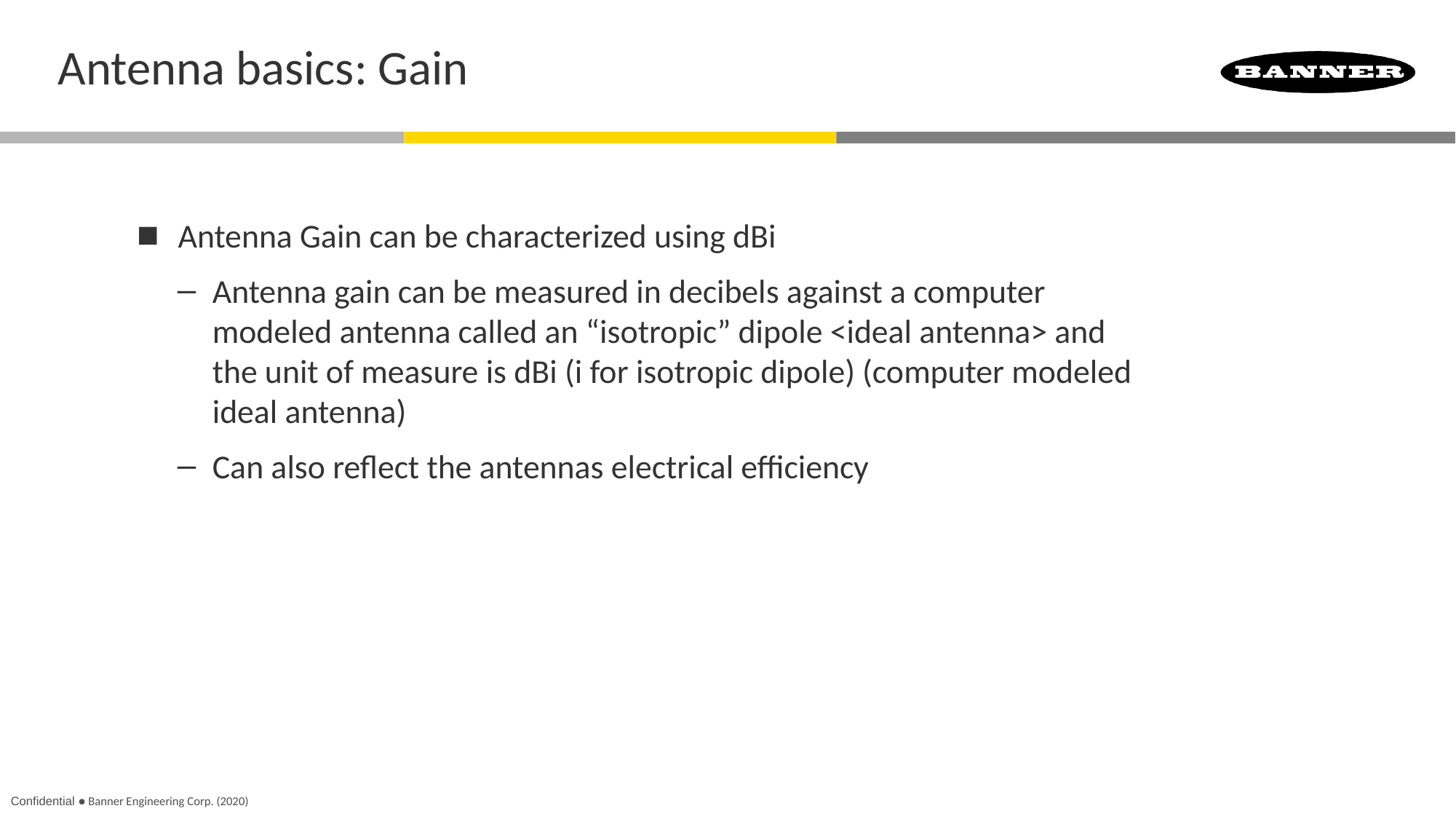

# Antenna basics: Gain
Antenna Gain can be characterized using dBi
Antenna gain can be measured in decibels against a computer modeled antenna called an “isotropic” dipole <ideal antenna> and the unit of measure is dBi (i for isotropic dipole) (computer modeled ideal antenna)
Can also reflect the antennas electrical efficiency